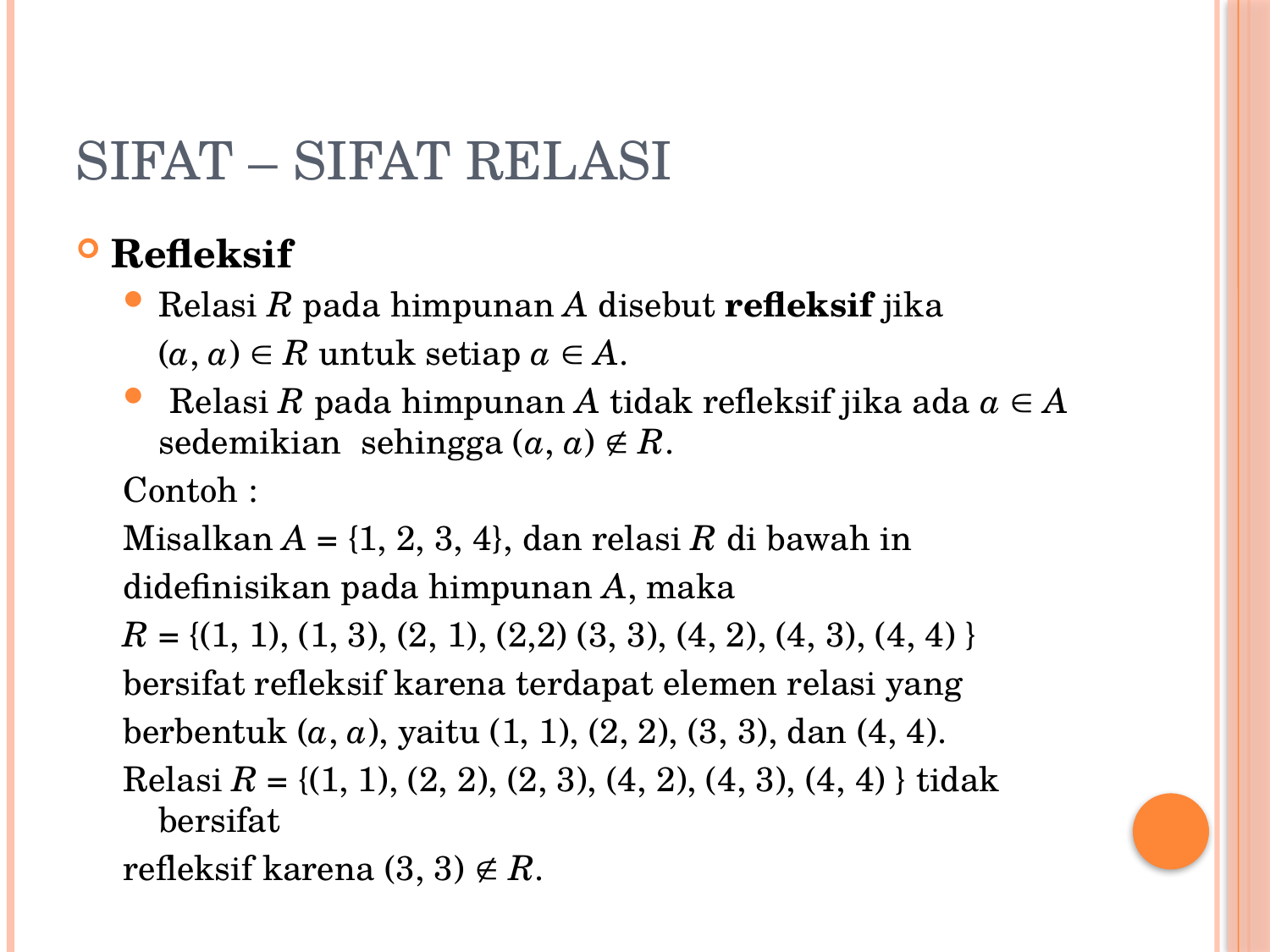

# Sifat – Sifat Relasi
Refleksif
Relasi R pada himpunan A disebut refleksif jika
	(a, a) ∈ R untuk setiap a ∈ A.
 Relasi R pada himpunan A tidak refleksif jika ada a ∈ A sedemikian  sehingga (a, a) ∉ R.
Contoh :
Misalkan A = {1, 2, 3, 4}, dan relasi R di bawah in
didefinisikan pada himpunan A, maka
R = {(1, 1), (1, 3), (2, 1), (2,2) (3, 3), (4, 2), (4, 3), (4, 4) }
bersifat refleksif karena terdapat elemen relasi yang
berbentuk (a, a), yaitu (1, 1), (2, 2), (3, 3), dan (4, 4).
Relasi R = {(1, 1), (2, 2), (2, 3), (4, 2), (4, 3), (4, 4) } tidak  bersifat
refleksif karena (3, 3) ∉ R.